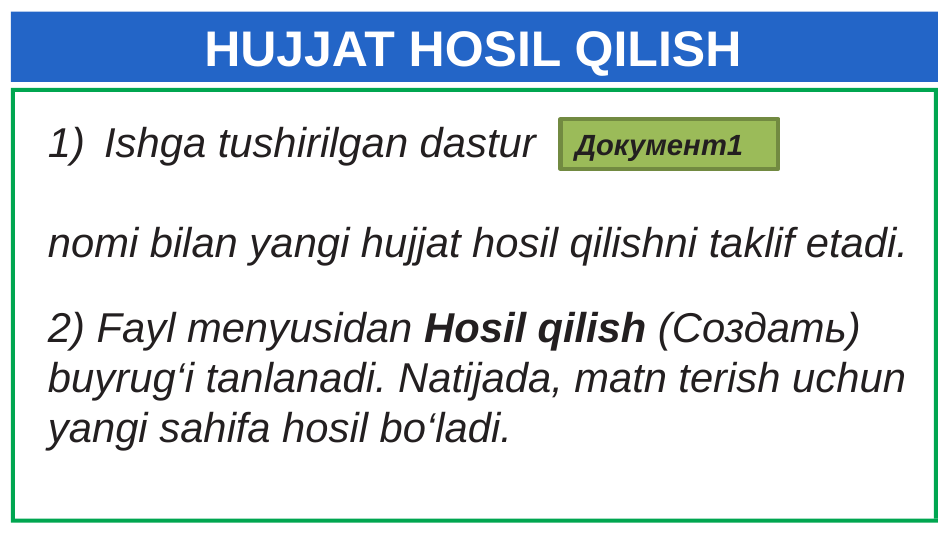

# HUJJAT HOSIL QILISH
Ishga tushirilgan dastur

nomi bilan yangi hujjat hosil qilishni taklif etadi.

2) Fayl menyusidan Hosil qilish (Создать) buyrug‘i tanlanadi. Natijada, matn terish uchun yangi sahifa hosil bo‘ladi.
Документ1